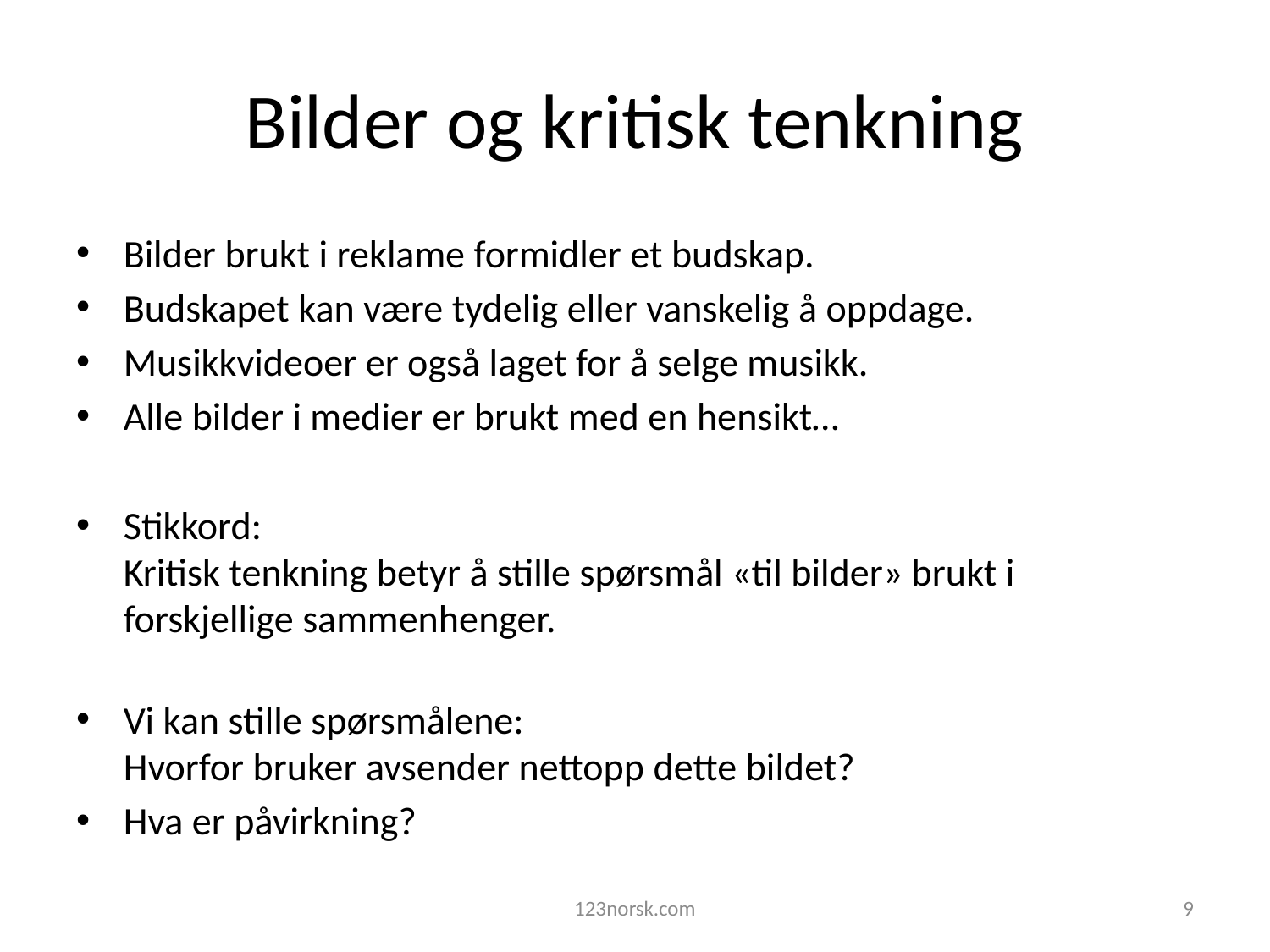

# Bilder og kritisk tenkning
Bilder brukt i reklame formidler et budskap.
Budskapet kan være tydelig eller vanskelig å oppdage.
Musikkvideoer er også laget for å selge musikk.
Alle bilder i medier er brukt med en hensikt…

Stikkord:
Kritisk tenkning betyr å stille spørsmål «til bilder» brukt i forskjellige sammenhenger.
Vi kan stille spørsmålene:
Hvorfor bruker avsender nettopp dette bildet?
Hva er påvirkning?

123norsk.com
9